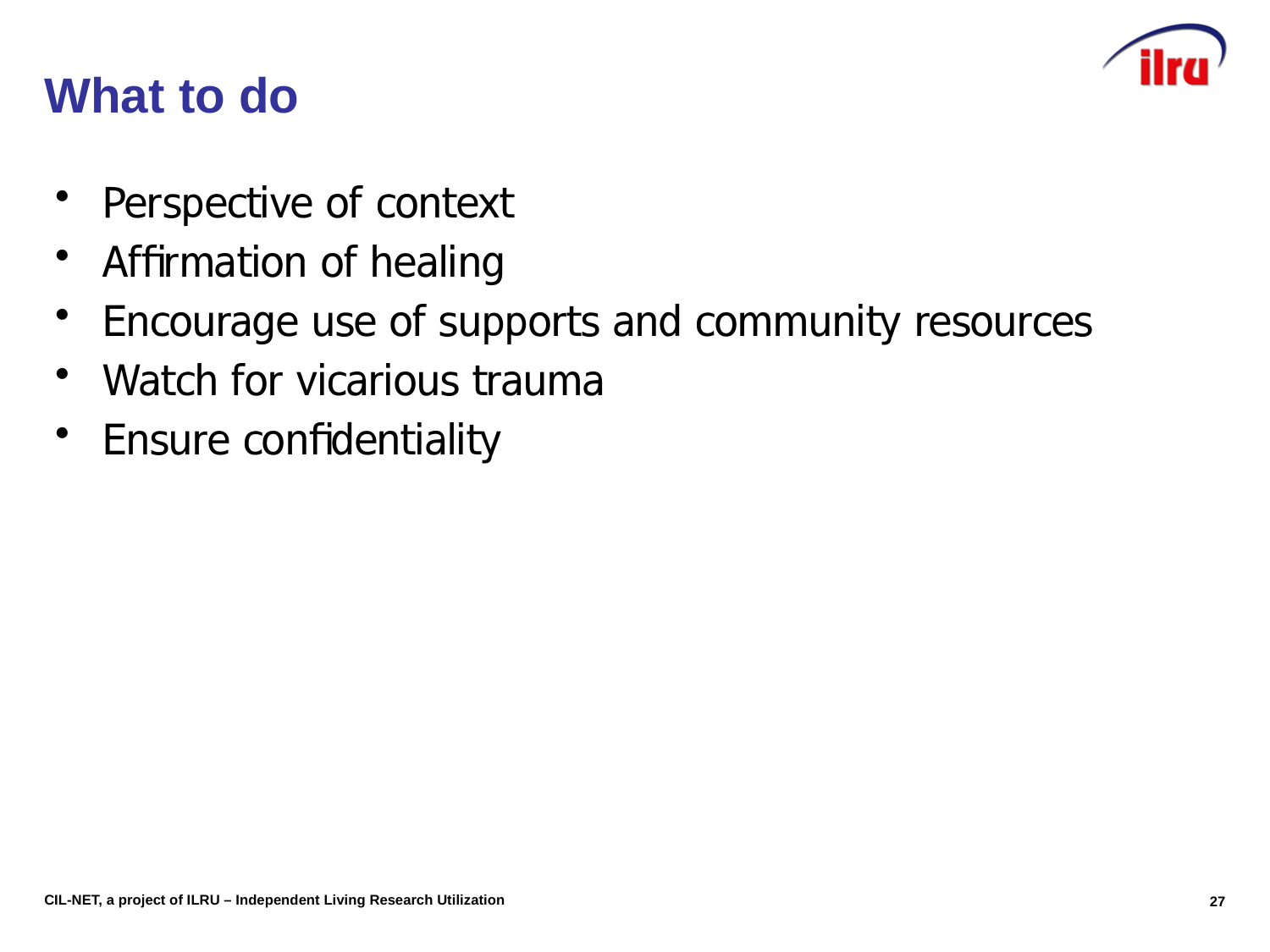

# What to do
Perspective of context
Affirmation of healing
Encourage use of supports and community resources
Watch for vicarious trauma
Ensure confidentiality
27